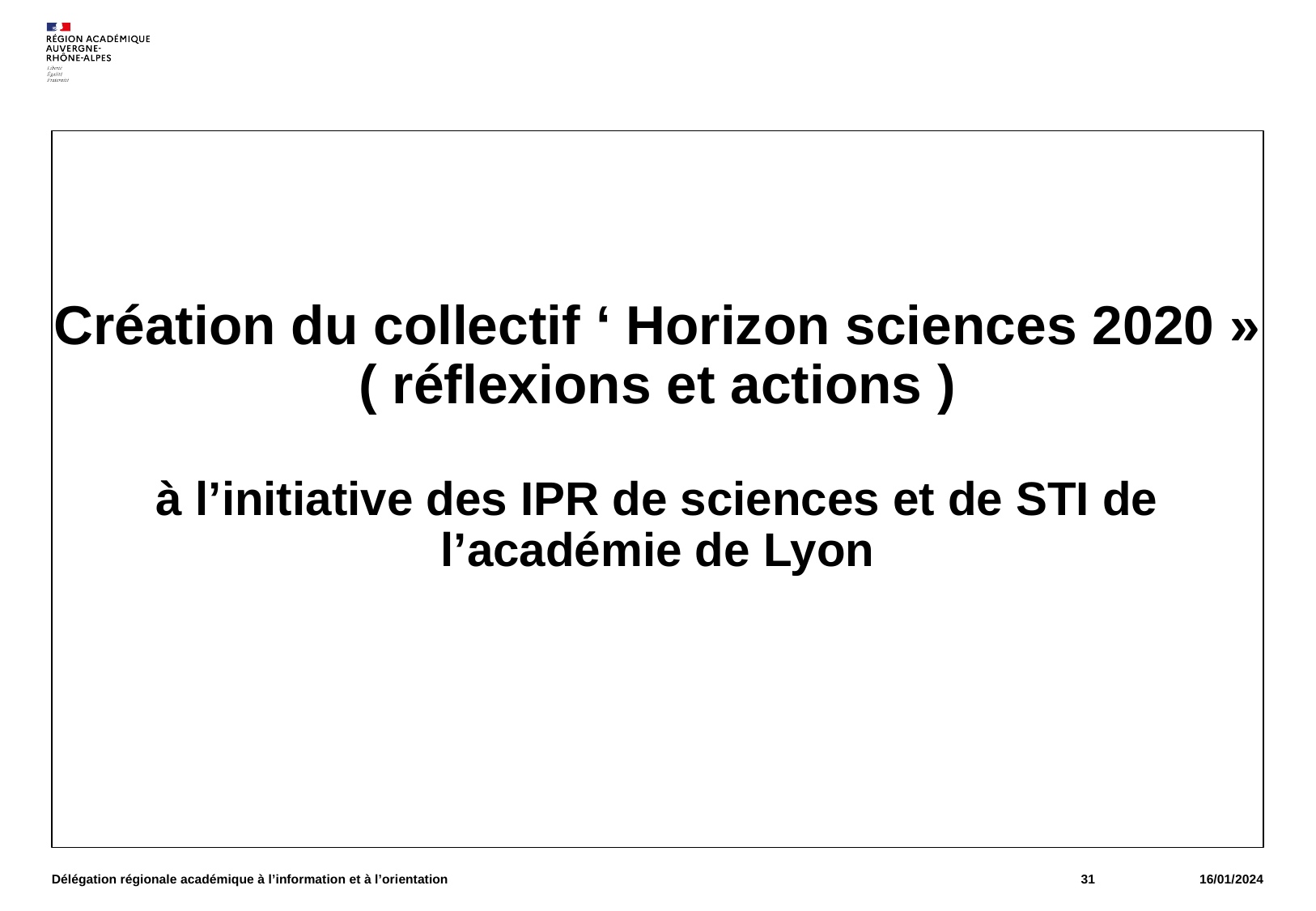

# Création du collectif ‘ Horizon sciences 2020 » ( réflexions et actions ) à l’initiative des IPR de sciences et de STI de l’académie de Lyon
Délégation régionale académique à l’information et à l’orientation
31
16/01/2024